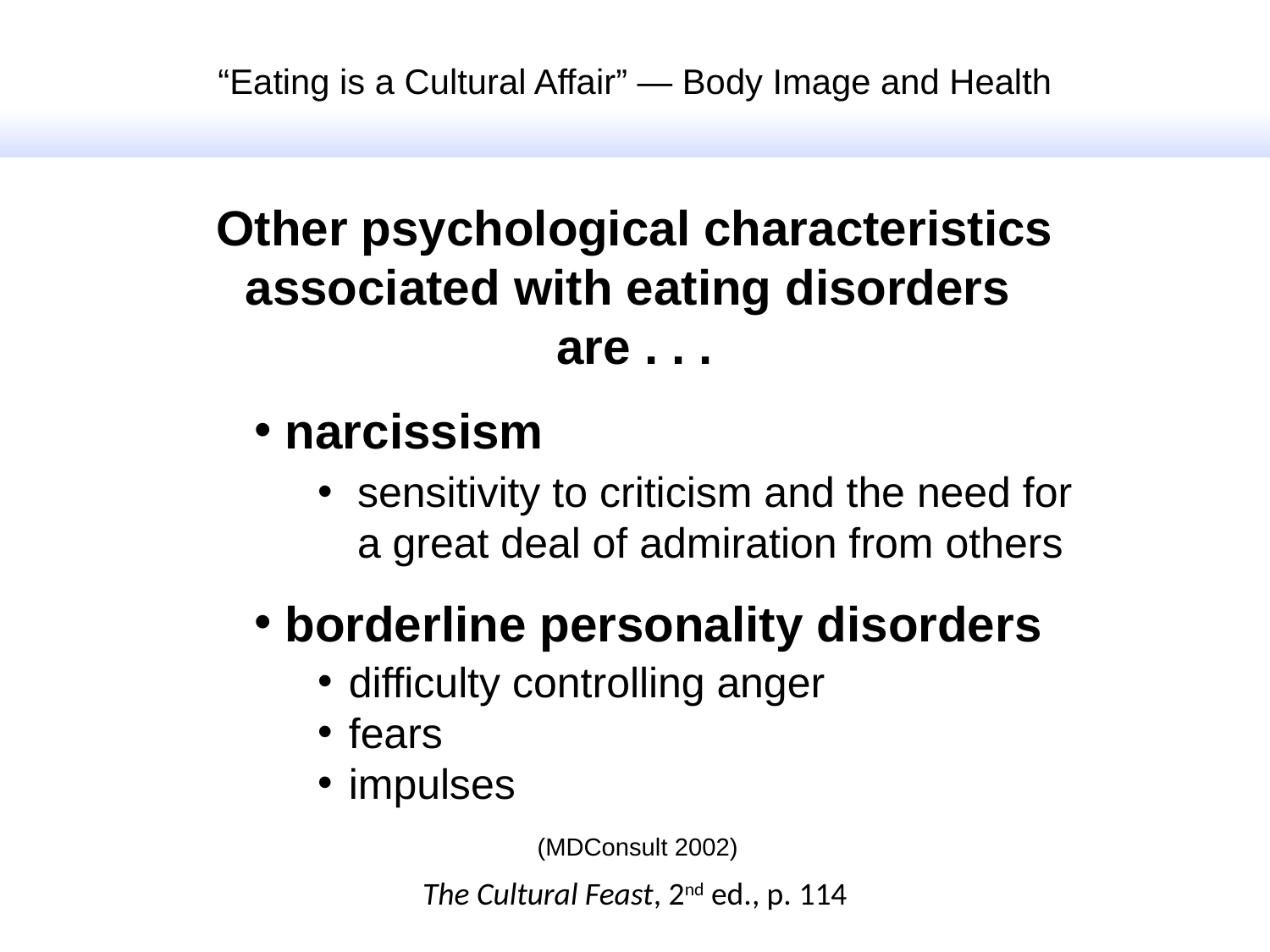

“Eating is a Cultural Affair” — Body Image and Health

Other psychological characteristics associated with eating disorders
are . . .

narcissism

sensitivity to criticism and the need for a great deal of admiration from others

borderline personality disorders

difficulty controlling anger
fears
impulses
(MDConsult 2002)
The Cultural Feast, 2nd ed., p. 114